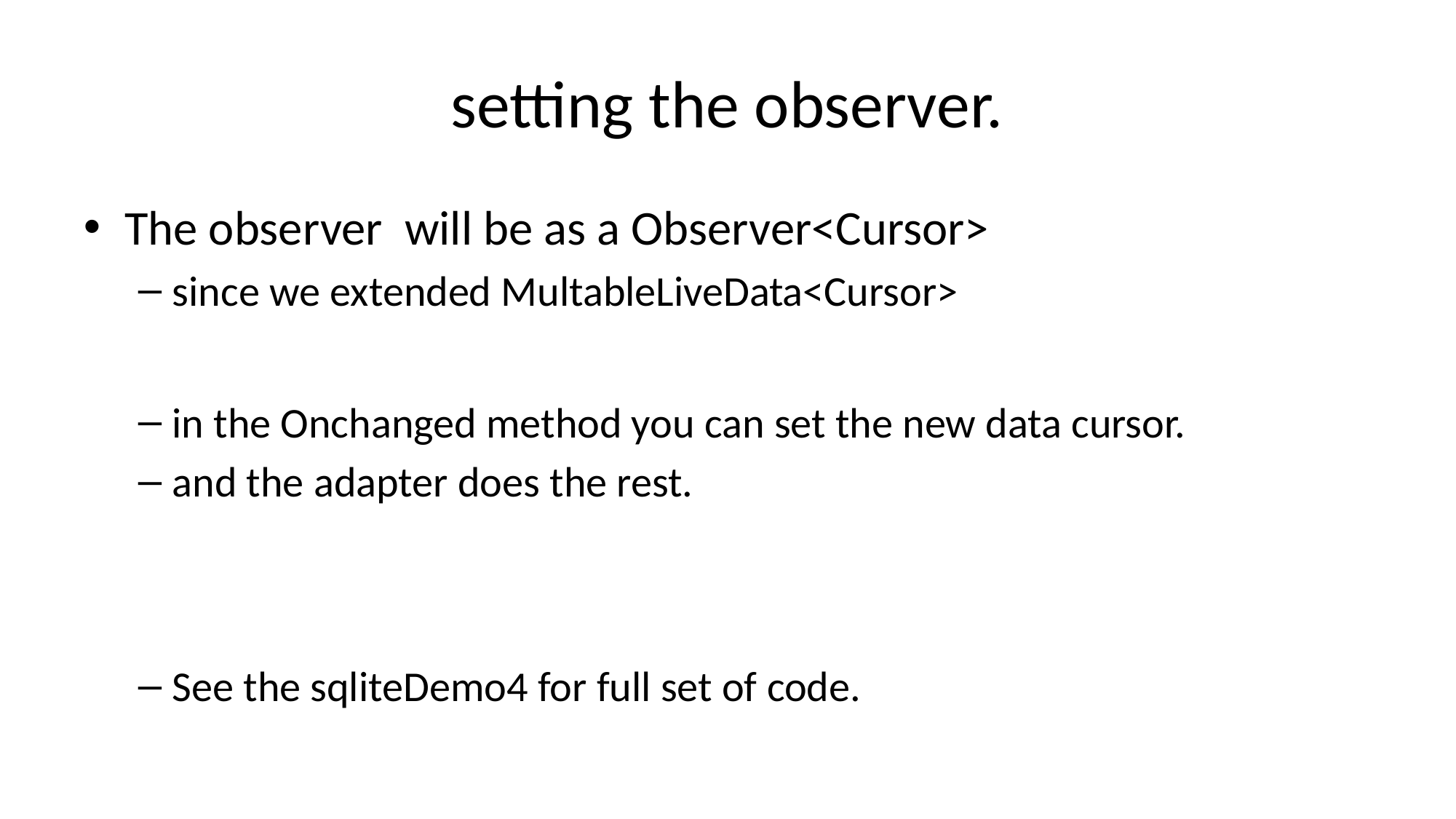

# setting the observer.
The observer  will be as a Observer<Cursor>
since we extended MultableLiveData<Cursor>

in the Onchanged method you can set the new data cursor.
and the adapter does the rest.

See the sqliteDemo4 for full set of code.